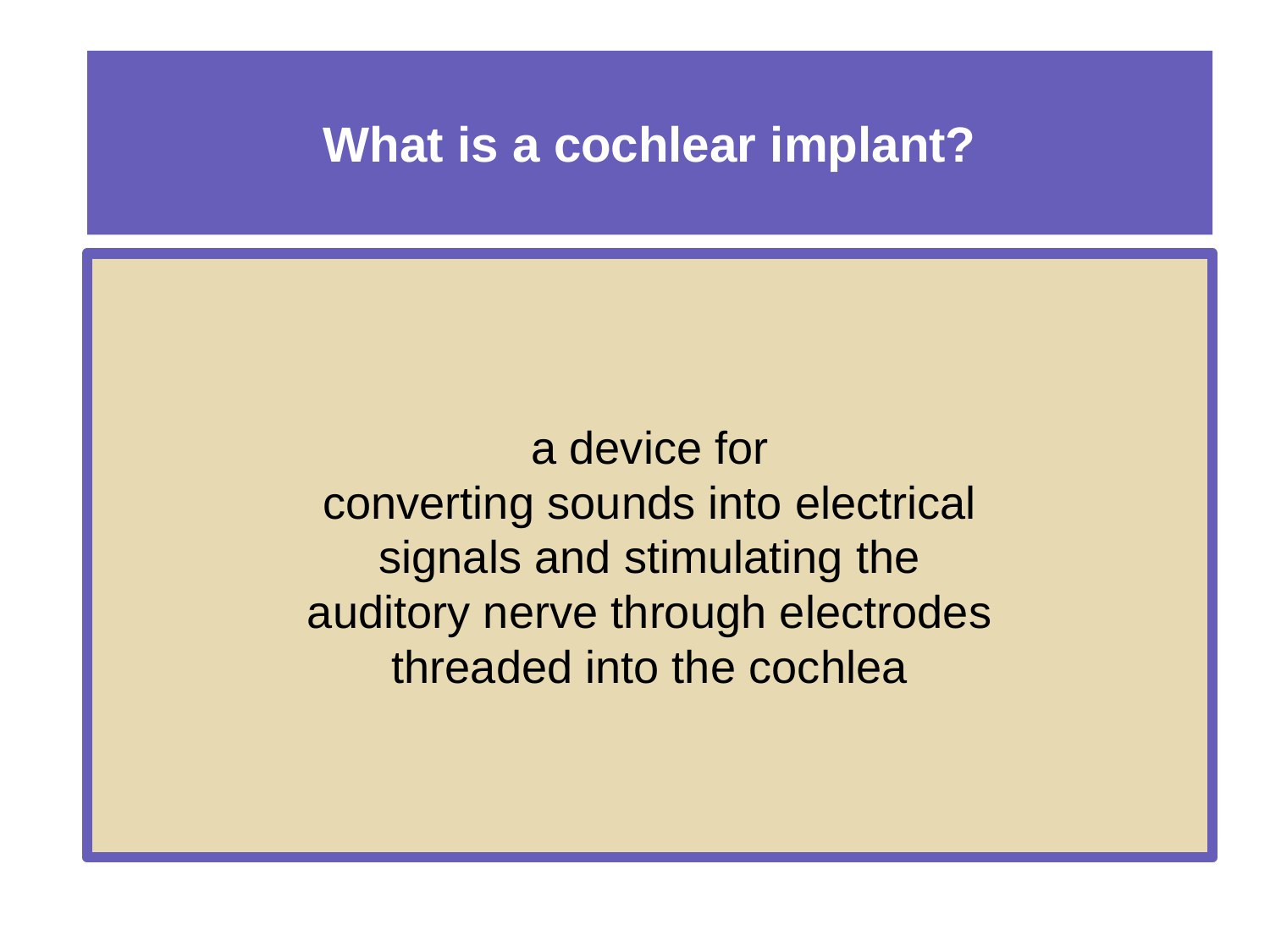

# What is a cochlear implant?
a device for
converting sounds into electrical
signals and stimulating the
auditory nerve through electrodes
threaded into the cochlea